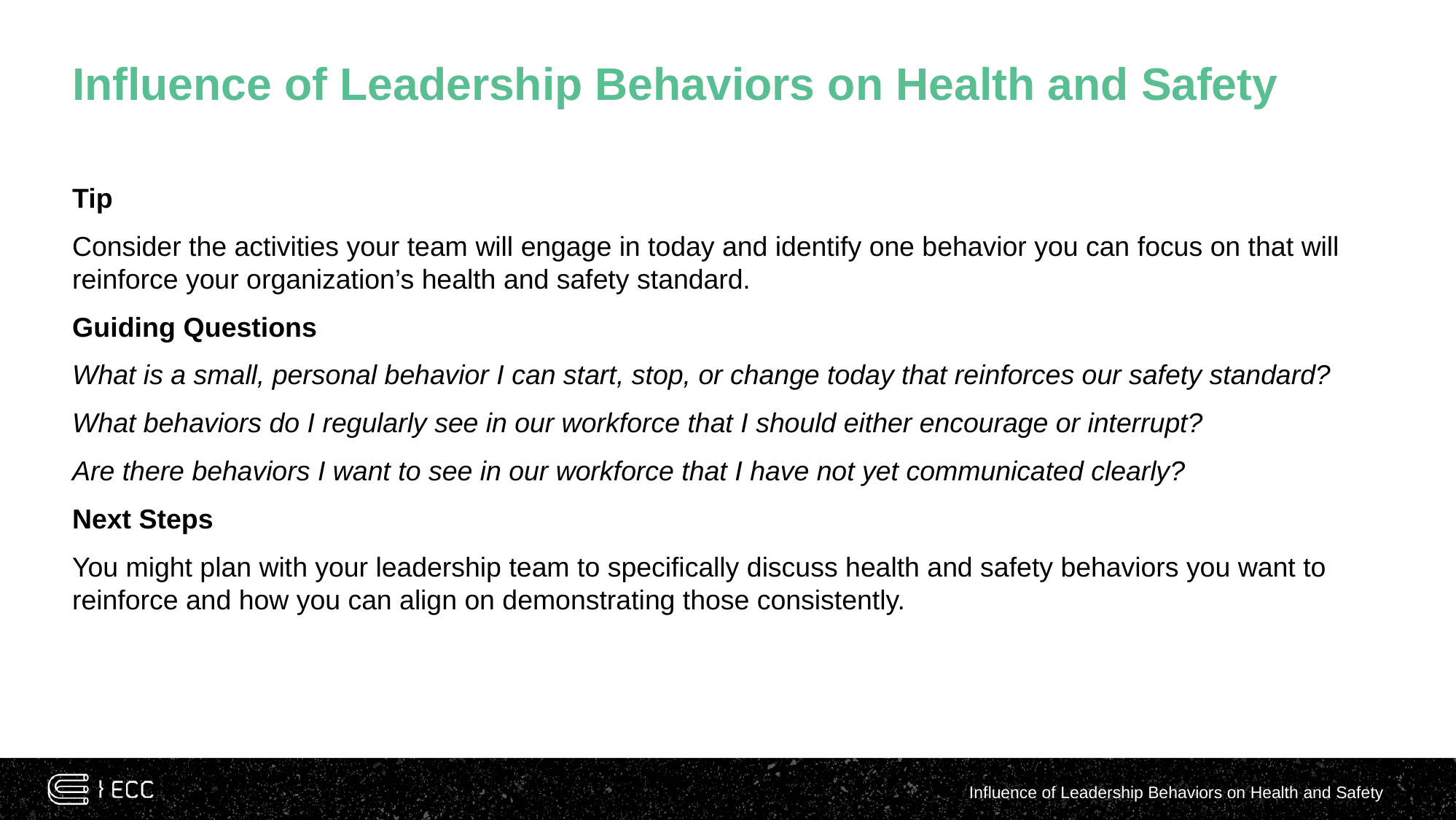

# Influence of Leadership Behaviors on Health and Safety
Tip
Consider the activities your team will engage in today and identify one behavior you can focus on that will reinforce your organization’s health and safety standard.
Guiding Questions
What is a small, personal behavior I can start, stop, or change today that reinforces our safety standard?
What behaviors do I regularly see in our workforce that I should either encourage or interrupt?
Are there behaviors I want to see in our workforce that I have not yet communicated clearly?
Next Steps
You might plan with your leadership team to specifically discuss health and safety behaviors you want to reinforce and how you can align on demonstrating those consistently.
Influence of Leadership Behaviors on Health and Safety